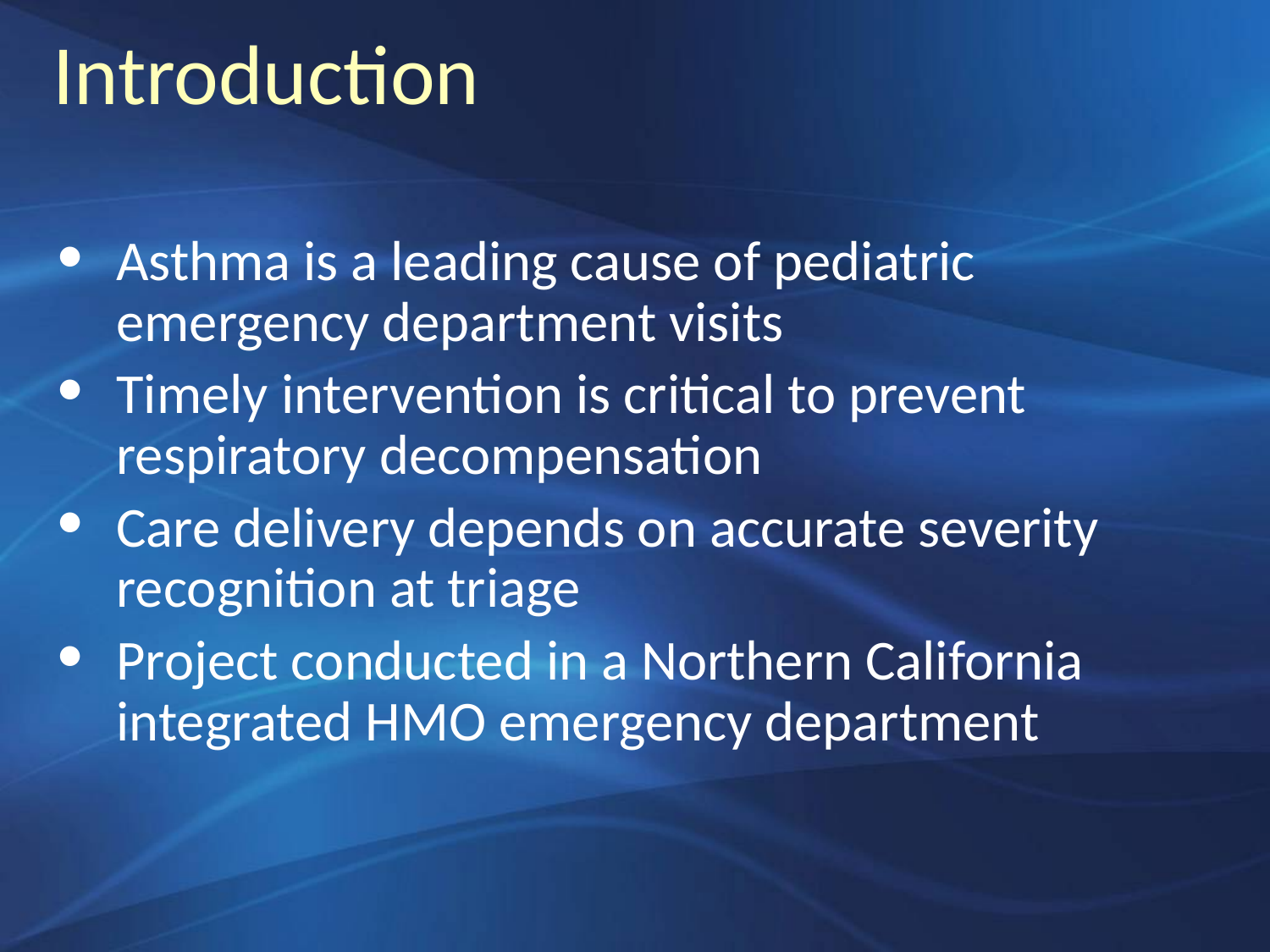

# Introduction
Asthma is a leading cause of pediatric emergency department visits
Timely intervention is critical to prevent respiratory decompensation
Care delivery depends on accurate severity recognition at triage
Project conducted in a Northern California integrated HMO emergency department